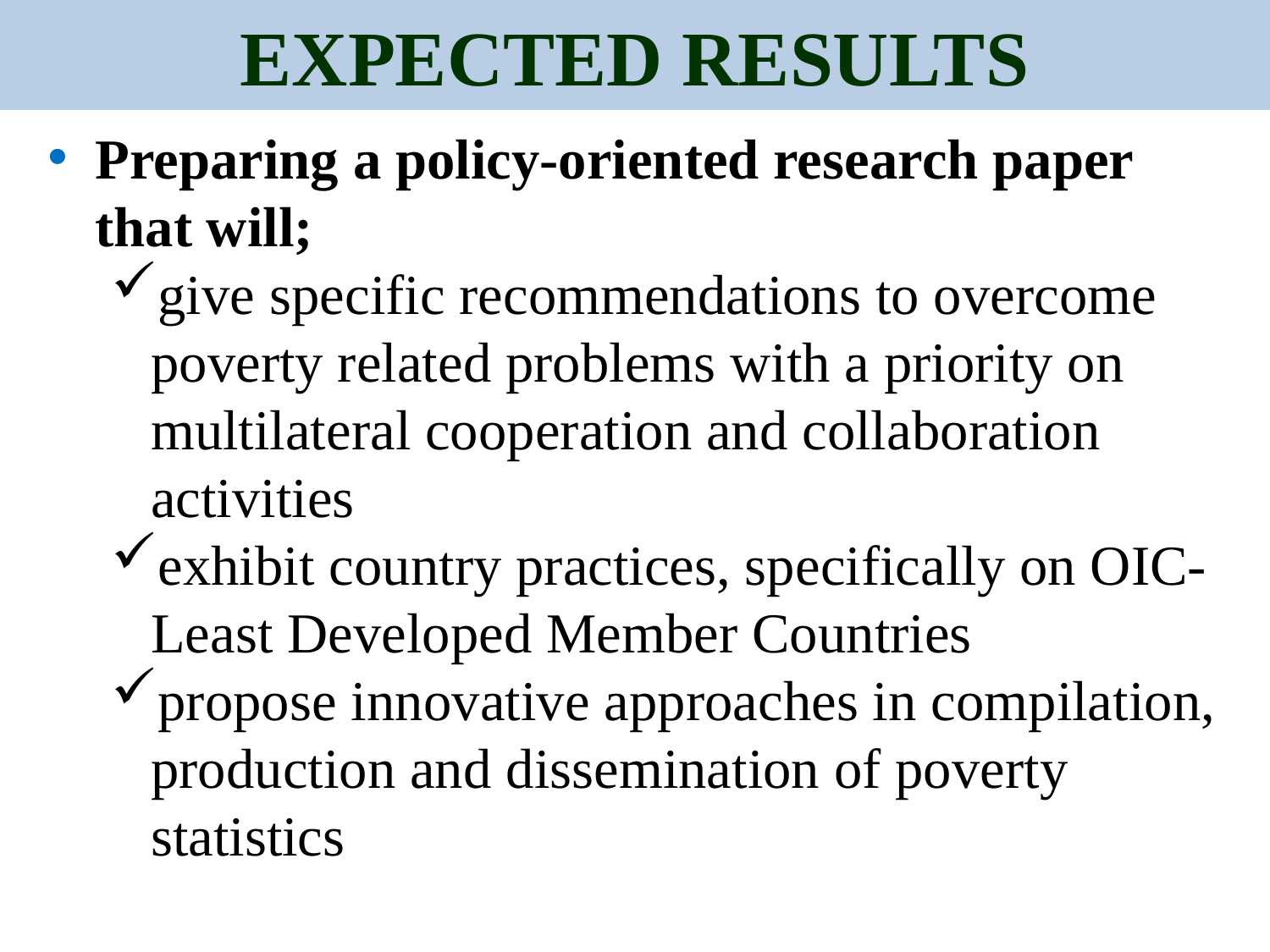

# EXPECTED RESULTS
Preparing a policy-oriented research paper that will;
give specific recommendations to overcome poverty related problems with a priority on multilateral cooperation and collaboration activities
exhibit country practices, specifically on OIC-Least Developed Member Countries
propose innovative approaches in compilation, production and dissemination of poverty statistics